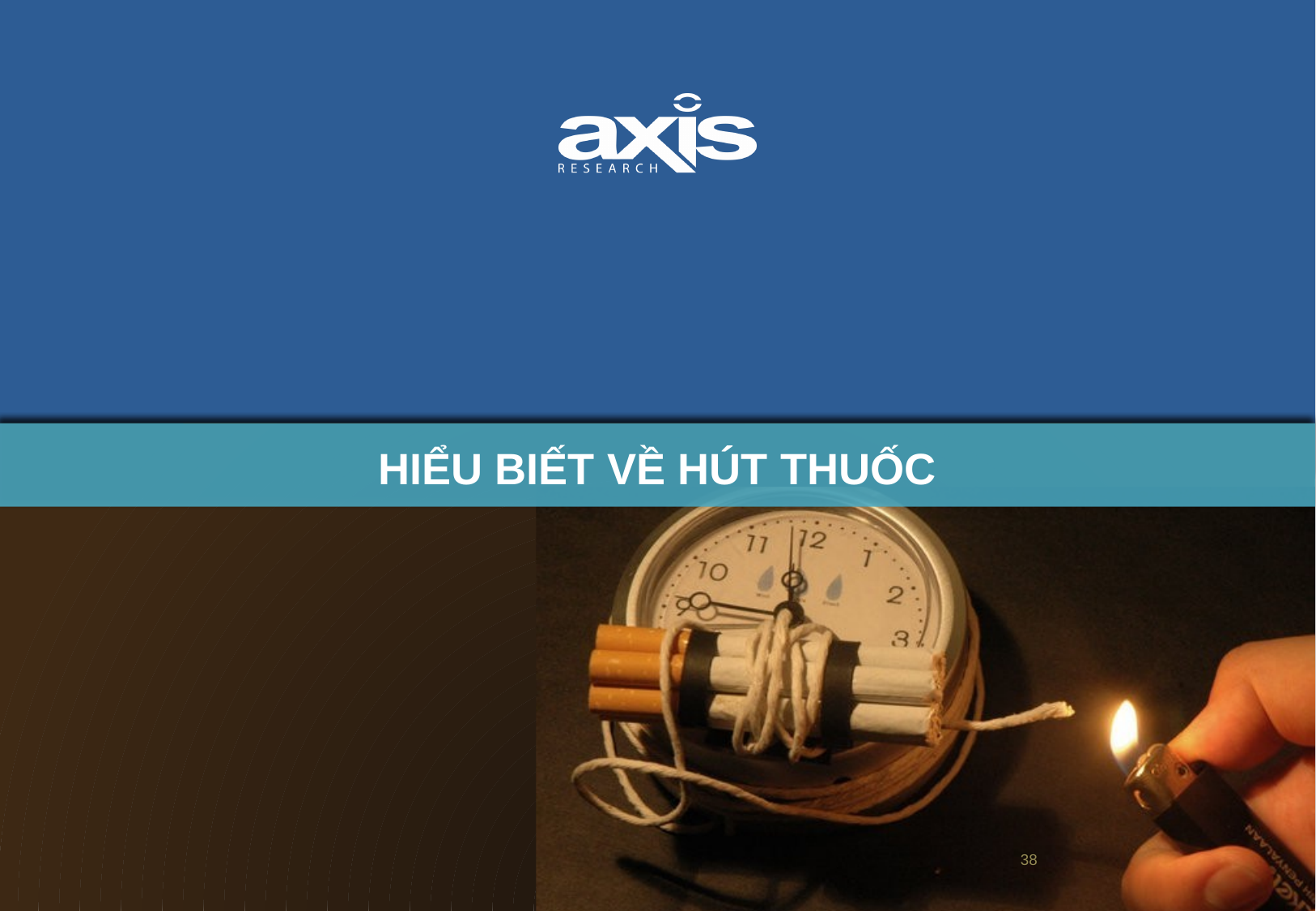

# HIỂU BIẾT VỀ HÚT THUỐC
38